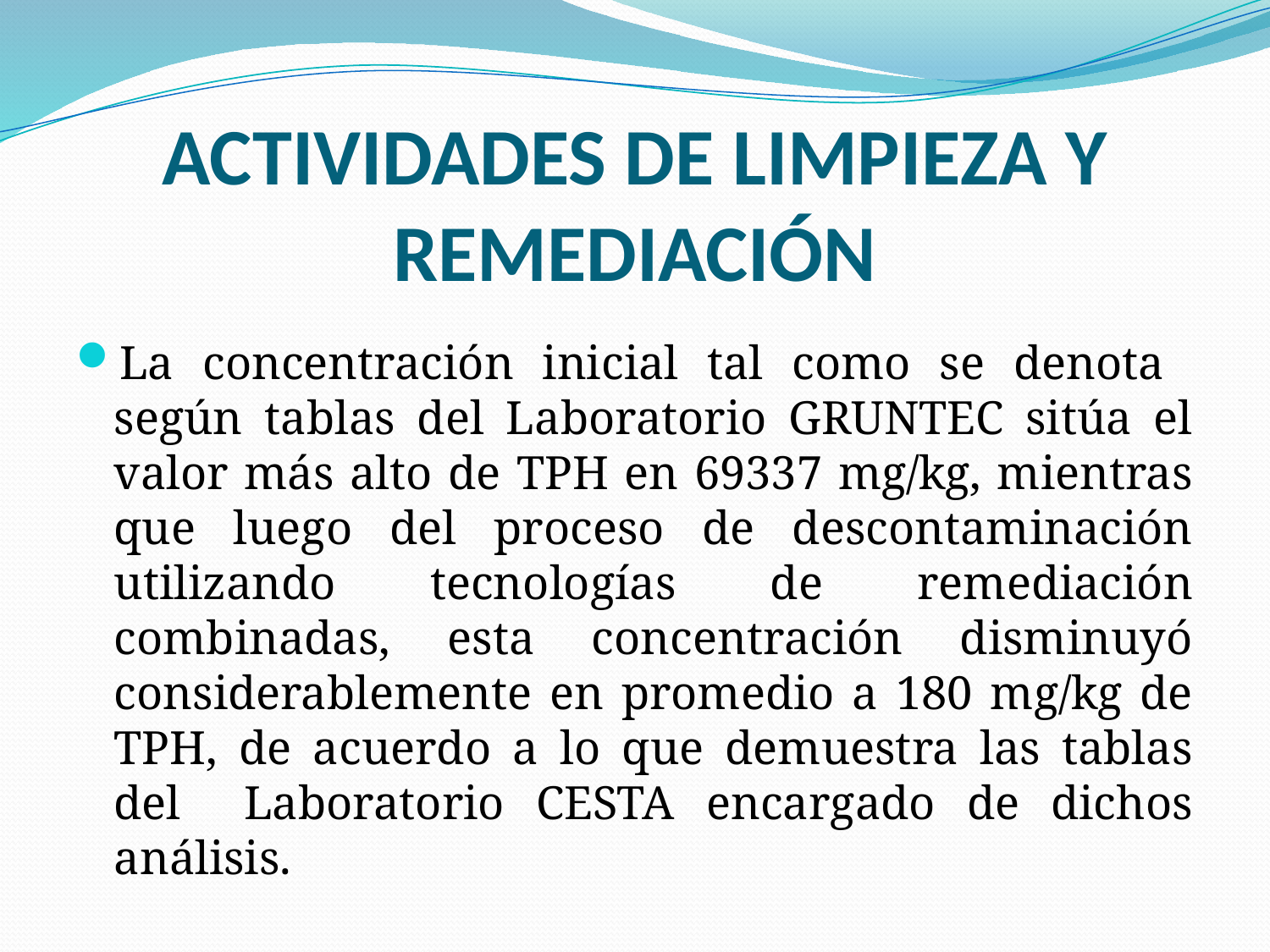

# ACTIVIDADES DE LIMPIEZA Y REMEDIACIÓN
La concentración inicial tal como se denota  según tablas del Laboratorio GRUNTEC sitúa el valor más alto de TPH en 69337 mg/kg, mientras que luego del proceso de descontaminación utilizando tecnologías de remediación combinadas, esta concentración disminuyó considerablemente en promedio a 180 mg/kg de TPH, de acuerdo a lo que demuestra las tablas del  Laboratorio CESTA encargado de dichos análisis.